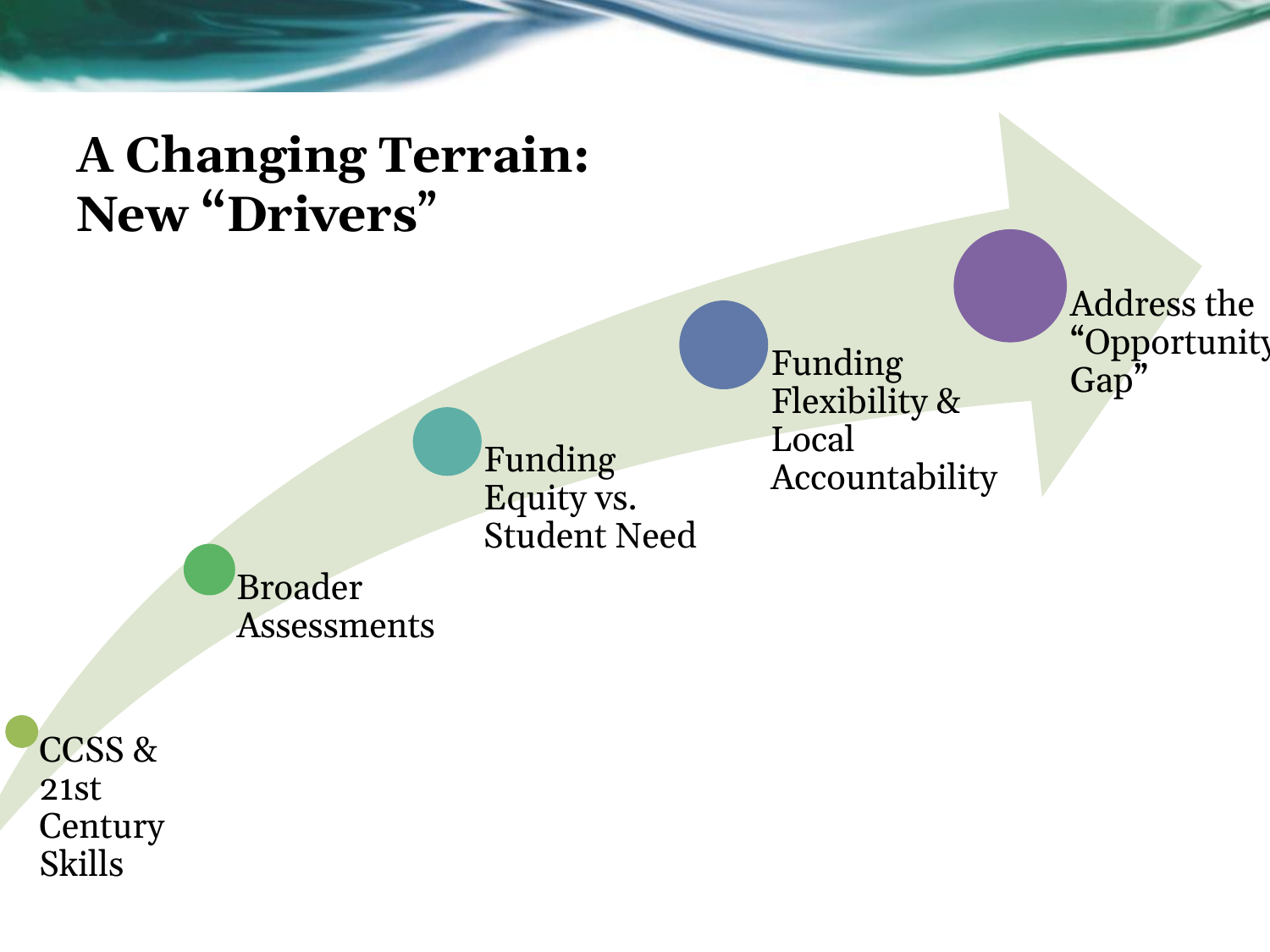

CCSS & 21st Century Skills
Broader Assessments
Funding Equity vs. Student Need
Funding Flexibility & Local Accountability
Address the “Opportunity Gap”
# A Changing Terrain: New “Drivers”